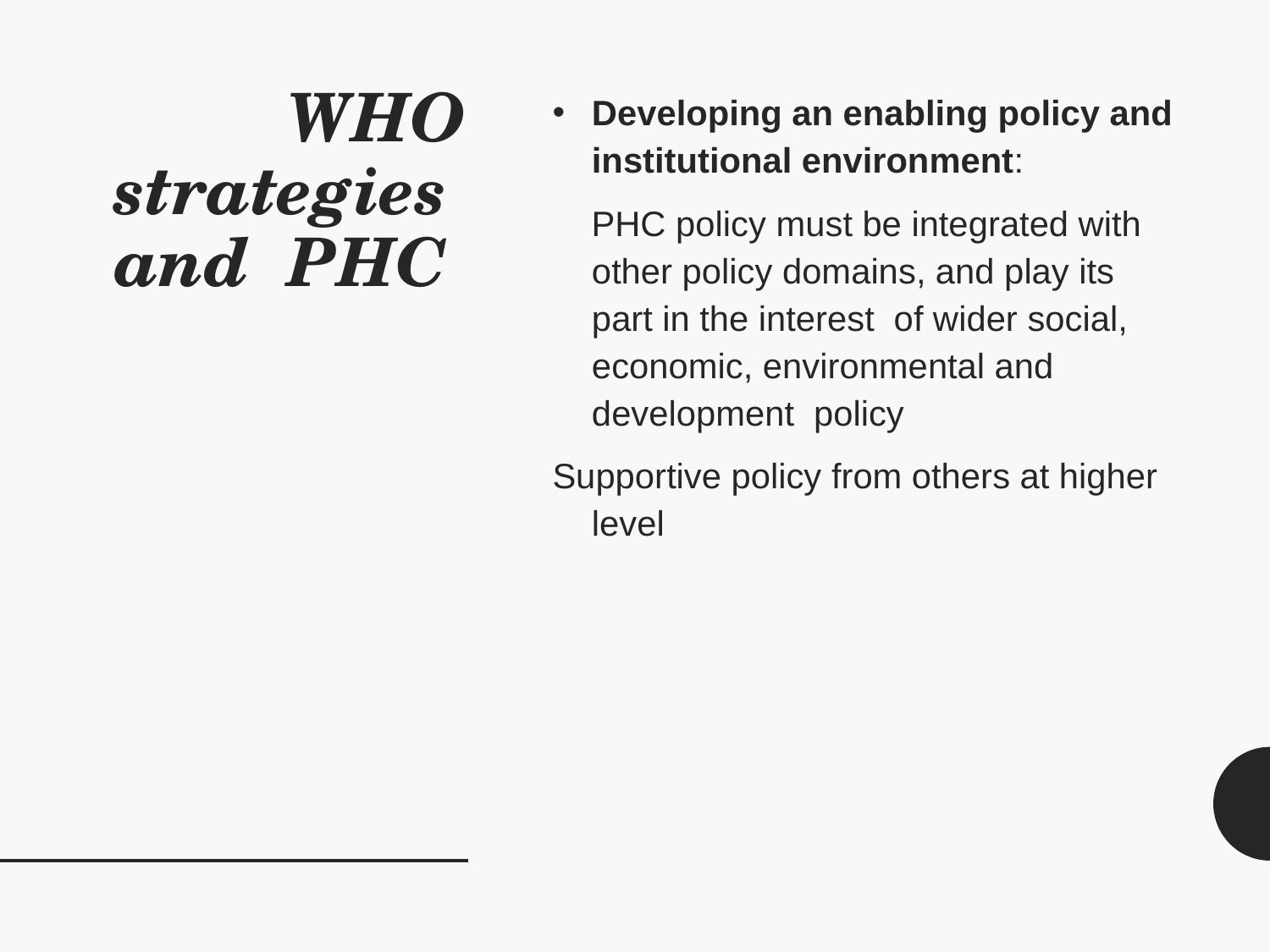

# WHO strategies  and  PHC
Developing an enabling policy and institutional environment:
    PHC policy must be integrated with other policy domains, and play its part in the interest  of wider social, economic, environmental and development  policy
Supportive policy from others at higher level